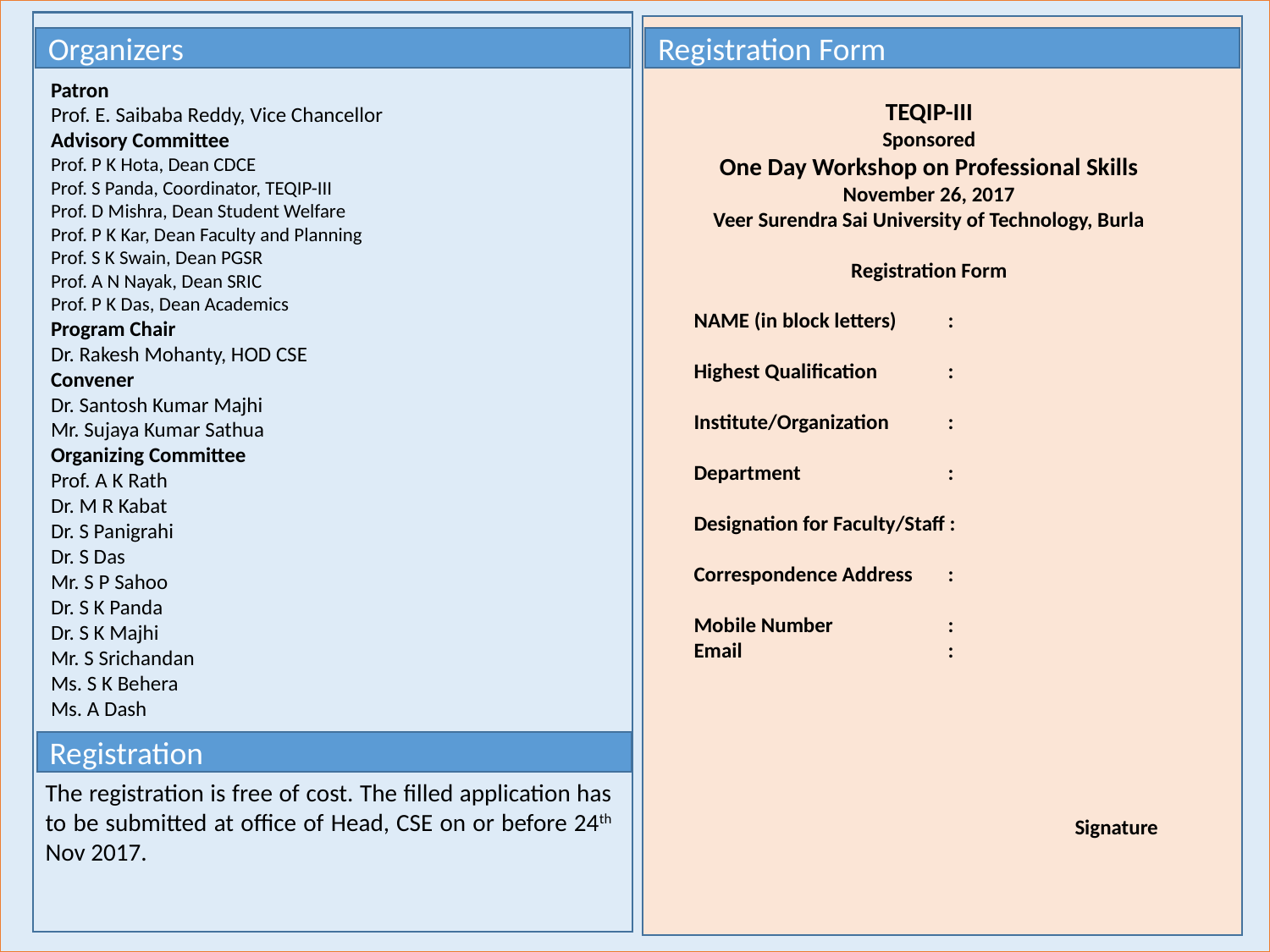

Organizers
Registration Form
Patron
Prof. E. Saibaba Reddy, Vice Chancellor
Advisory Committee
Prof. P K Hota, Dean CDCE
Prof. S Panda, Coordinator, TEQIP-III
Prof. D Mishra, Dean Student Welfare
Prof. P K Kar, Dean Faculty and Planning
Prof. S K Swain, Dean PGSR
Prof. A N Nayak, Dean SRIC
Prof. P K Das, Dean Academics
Program Chair
Dr. Rakesh Mohanty, HOD CSE
Convener
Dr. Santosh Kumar Majhi
Mr. Sujaya Kumar Sathua
Organizing Committee
Prof. A K Rath
Dr. M R Kabat
Dr. S Panigrahi
Dr. S Das
Mr. S P Sahoo
Dr. S K Panda
Dr. S K Majhi
Mr. S Srichandan
Ms. S K Behera
Ms. A Dash

TEQIP-III
Sponsored
One Day Workshop on Professional Skills
November 26, 2017
Veer Surendra Sai University of Technology, Burla

Registration Form

NAME (in block letters)	:

Highest Qualification	:

Institute/Organization	:

Department		:

Designation for Faculty/Staff :

Correspondence Address	:

Mobile Number	:
Email		:

			Signature
Registration
The registration is free of cost. The filled application has to be submitted at office of Head, CSE on or before 24th Nov 2017.